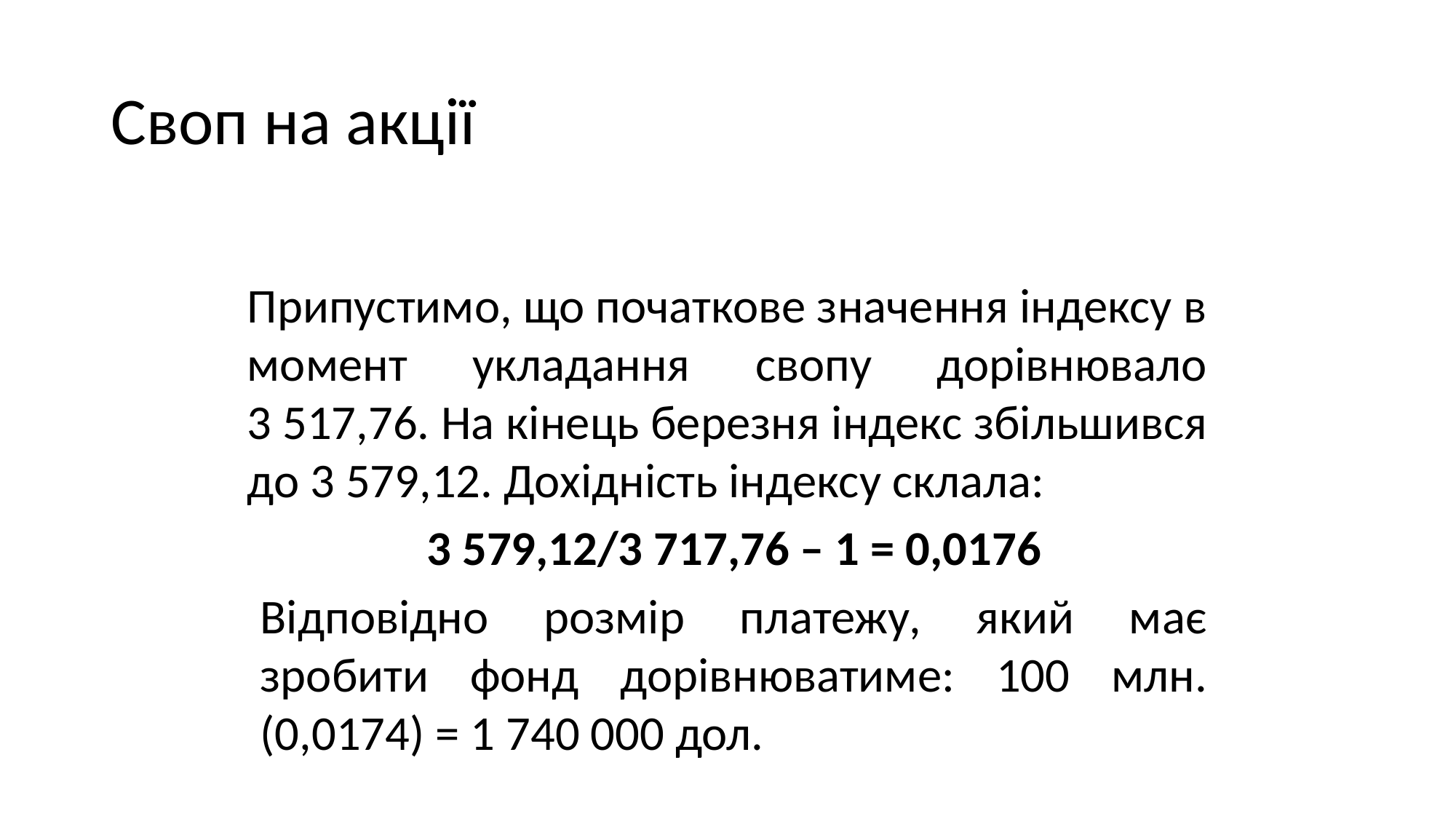

# Своп на акції
Припустимо, що початкове значення індексу в момент укладання свопу дорівнювало 3 517,76. На кінець березня індекс збільшився до 3 579,12. Дохідність індексу склала:
3 579,12/3 717,76 – 1 = 0,0176
Відповідно розмір платежу, який має зробити фонд дорівнюватиме: 100 млн.(0,0174) = 1 740 000 дол.